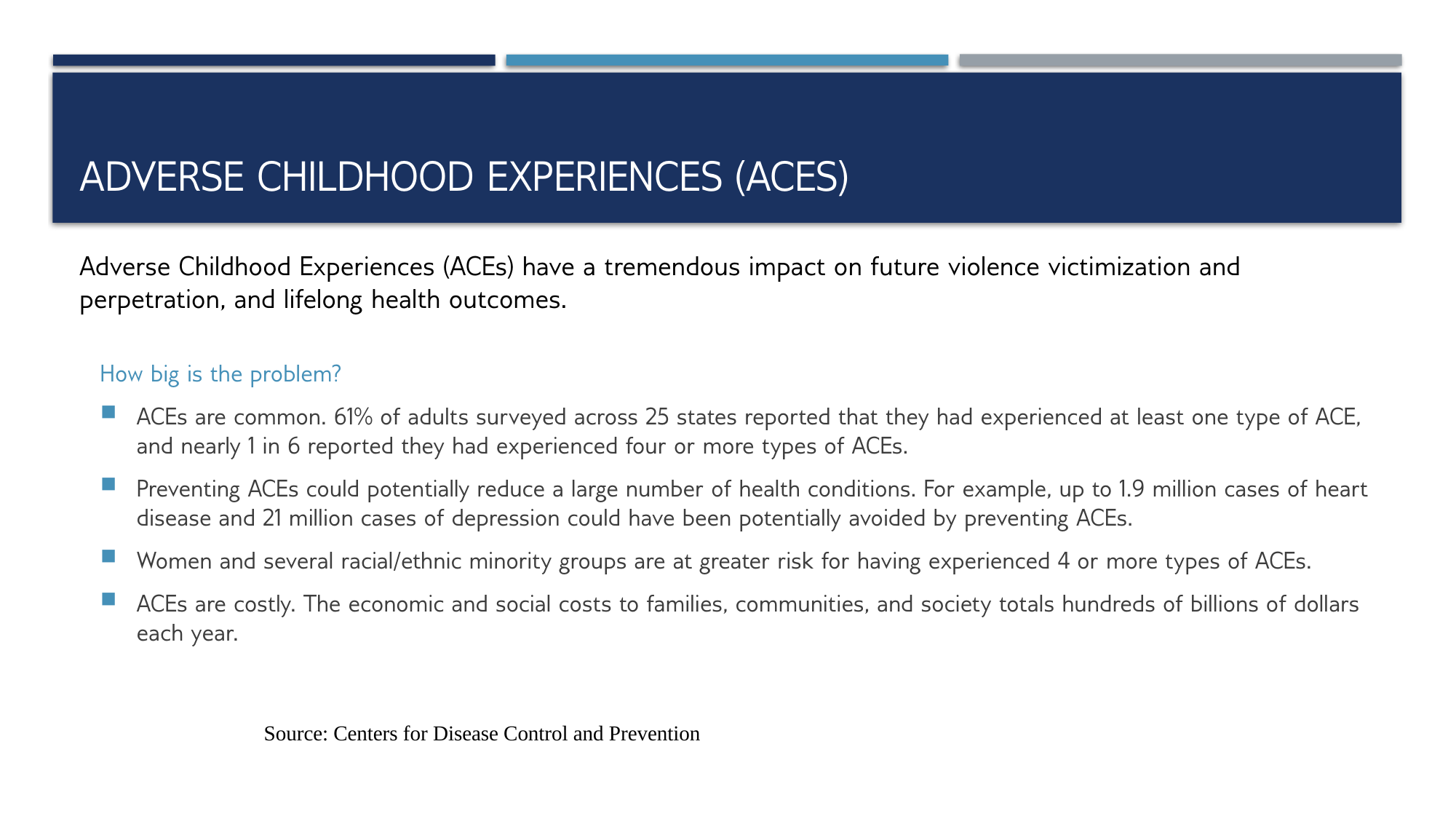

# Adverse childhood experiences (ACEs)
Adverse Childhood Experiences (ACEs) have a tremendous impact on future violence victimization and perpetration, and lifelong health outcomes.
How big is the problem?
ACEs are common. 61% of adults surveyed across 25 states reported that they had experienced at least one type of ACE, and nearly 1 in 6 reported they had experienced four or more types of ACEs.
Preventing ACEs could potentially reduce a large number of health conditions. For example, up to 1.9 million cases of heart disease and 21 million cases of depression could have been potentially avoided by preventing ACEs.
Women and several racial/ethnic minority groups are at greater risk for having experienced 4 or more types of ACEs.
ACEs are costly. The economic and social costs to families, communities, and society totals hundreds of billions of dollars each year.
Source: Centers for Disease Control and Prevention